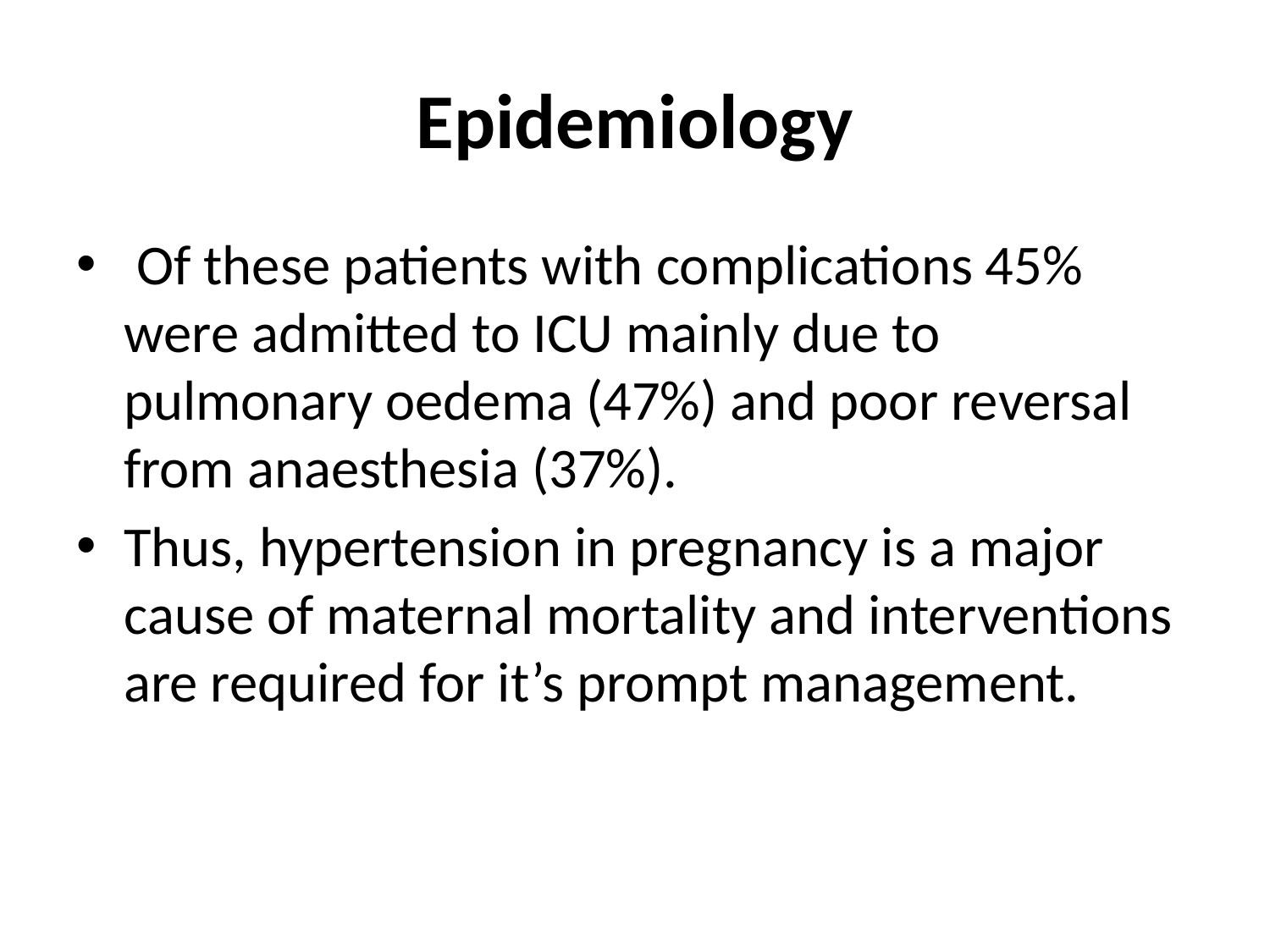

# Epidemiology
 Of these patients with complications 45% were admitted to ICU mainly due to pulmonary oedema (47%) and poor reversal from anaesthesia (37%).
Thus, hypertension in pregnancy is a major cause of maternal mortality and interventions are required for it’s prompt management.